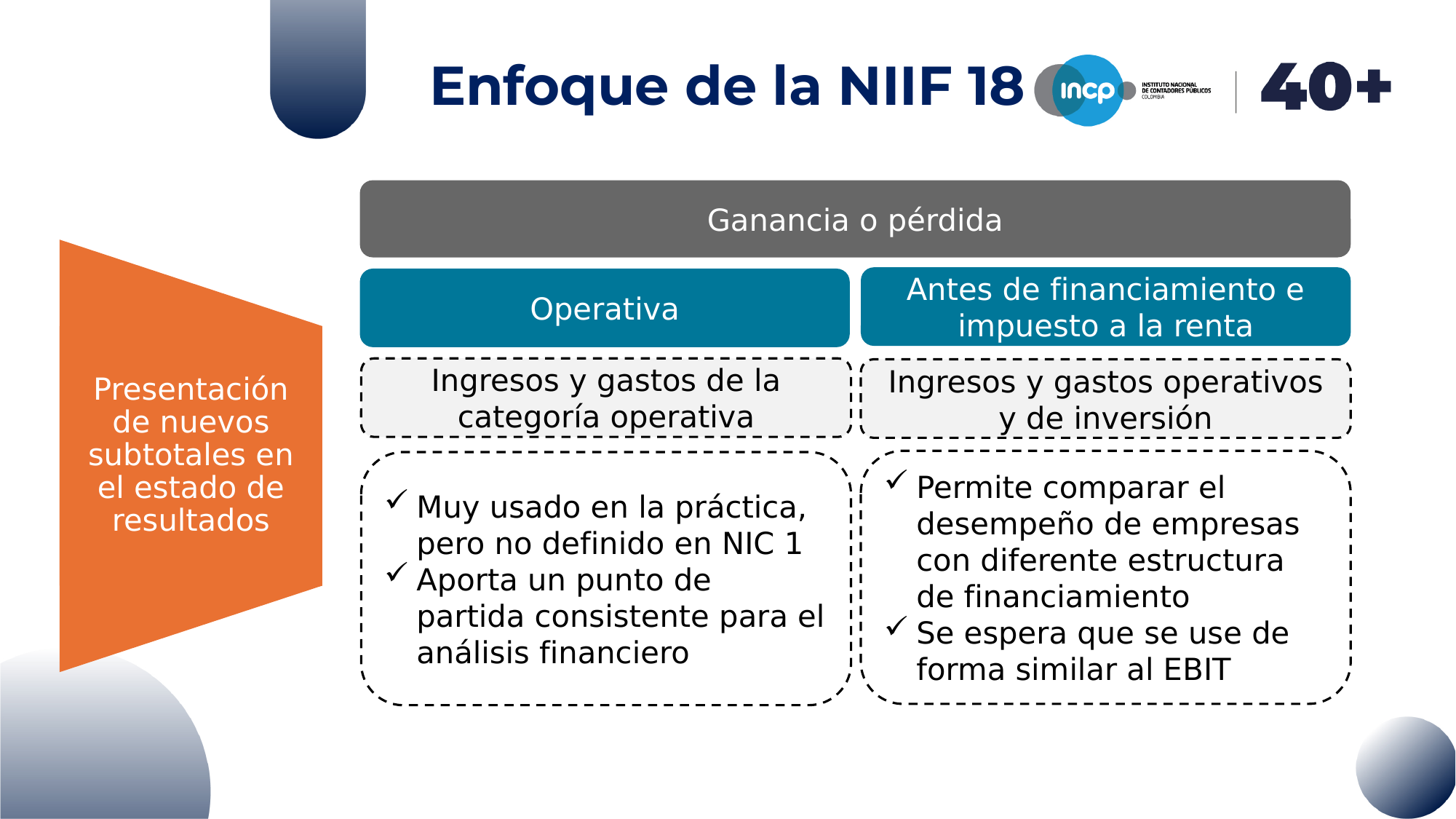

Enfoque de la NIIF 18
Ganancia o pérdida

Presentación de nuevos subtotales en el estado de resultados
Antes de financiamiento e impuesto a la renta
Operativa
Ingresos y gastos de la categoría operativa
Ingresos y gastos operativos y de inversión
Permite comparar el desempeño de empresas con diferente estructura de financiamiento
Se espera que se use de forma similar al EBIT
Muy usado en la práctica, pero no definido en NIC 1
Aporta un punto de partida consistente para el análisis financiero